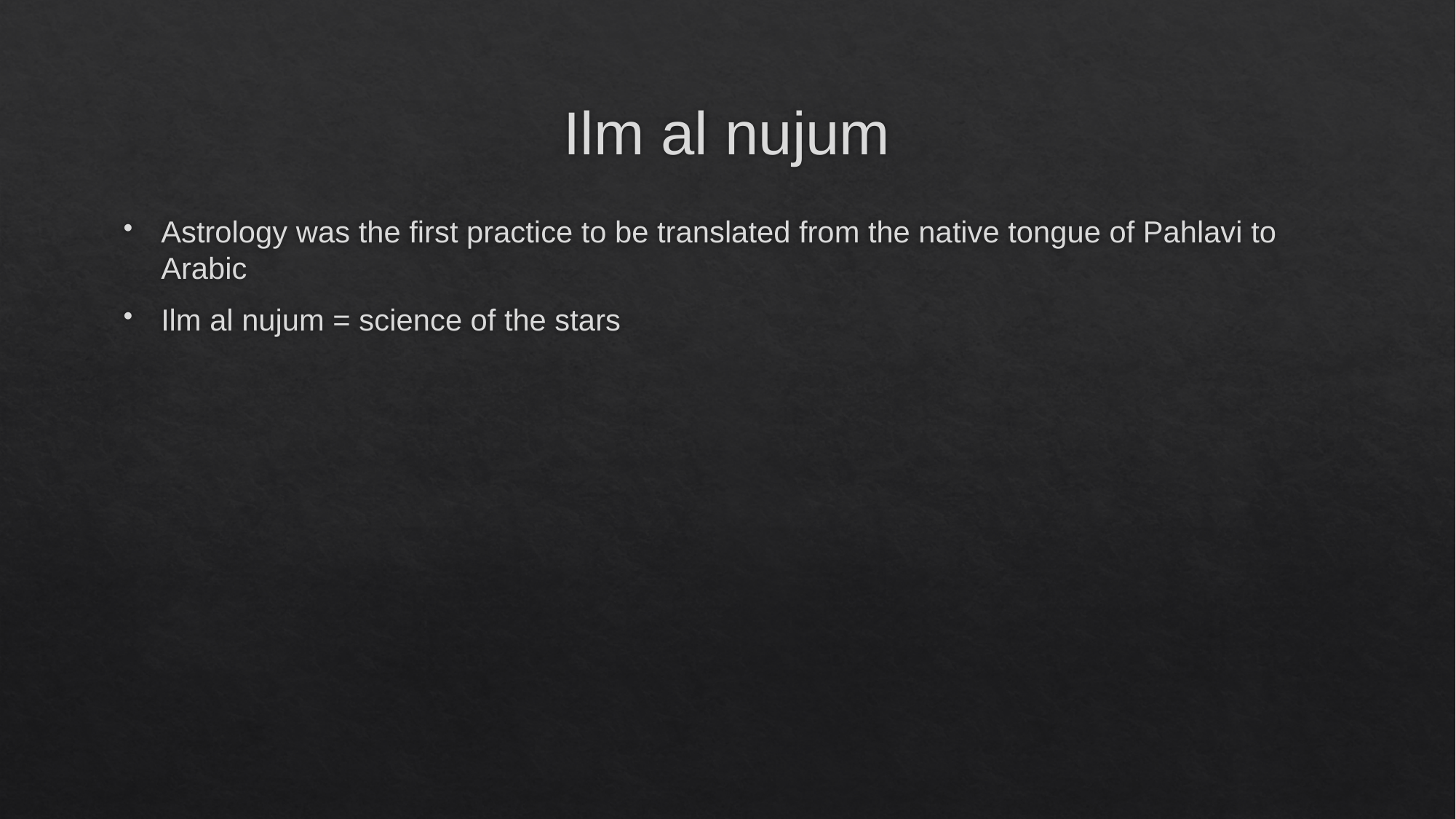

# Ilm al nujum
Astrology was the first practice to be translated from the native tongue of Pahlavi to Arabic
Ilm al nujum = science of the stars